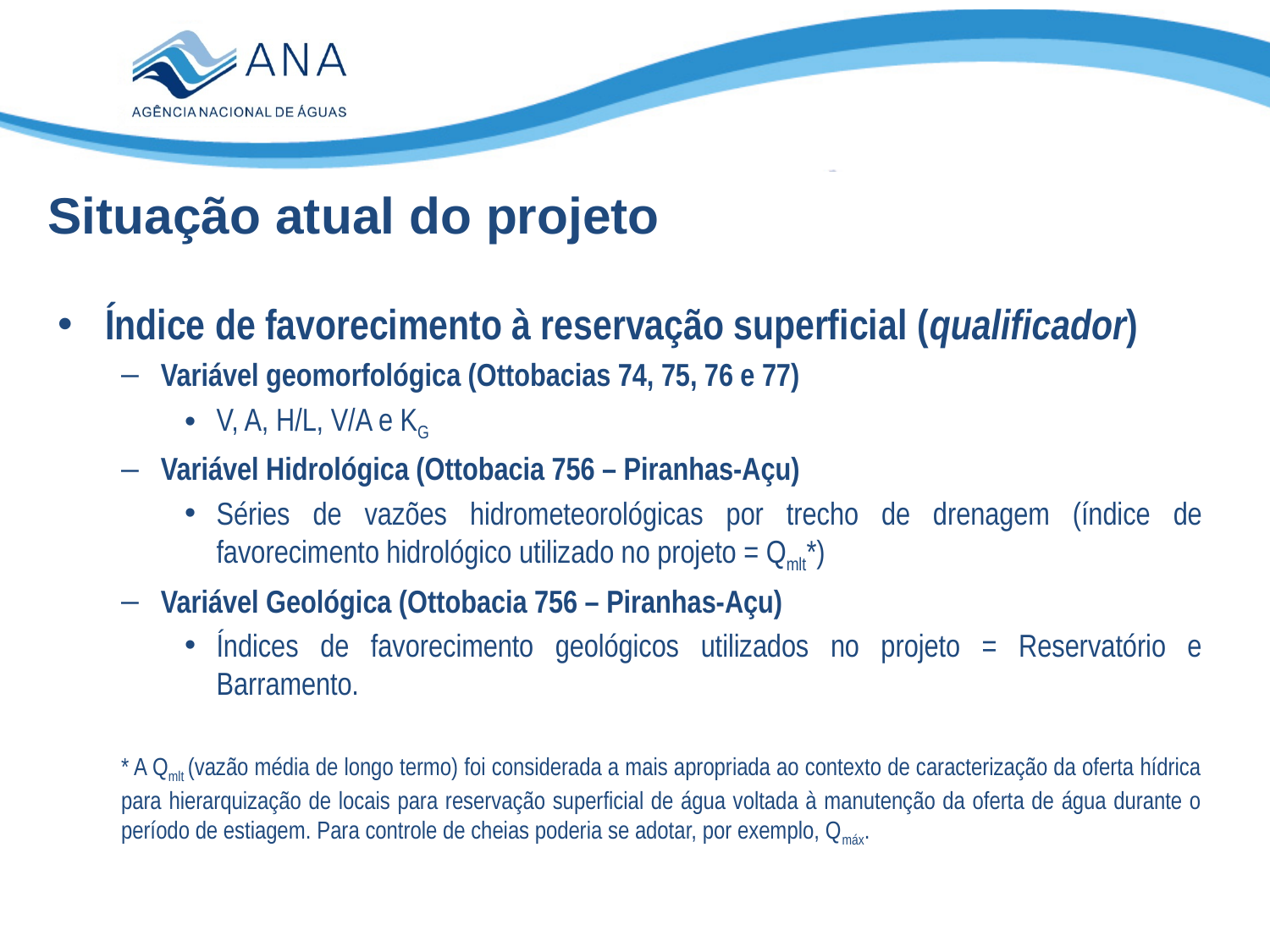

Situação atual do projeto
Índice de favorecimento à reservação superficial (qualificador)
Variável geomorfológica (Ottobacias 74, 75, 76 e 77)
V, A, H/L, V/A e KG
Variável Hidrológica (Ottobacia 756 – Piranhas-Açu)
Séries de vazões hidrometeorológicas por trecho de drenagem (índice de favorecimento hidrológico utilizado no projeto = Qmlt*)
Variável Geológica (Ottobacia 756 – Piranhas-Açu)
Índices de favorecimento geológicos utilizados no projeto = Reservatório e Barramento.

* A Qmlt (vazão média de longo termo) foi considerada a mais apropriada ao contexto de caracterização da oferta hídrica para hierarquização de locais para reservação superficial de água voltada à manutenção da oferta de água durante o período de estiagem. Para controle de cheias poderia se adotar, por exemplo, Qmáx.